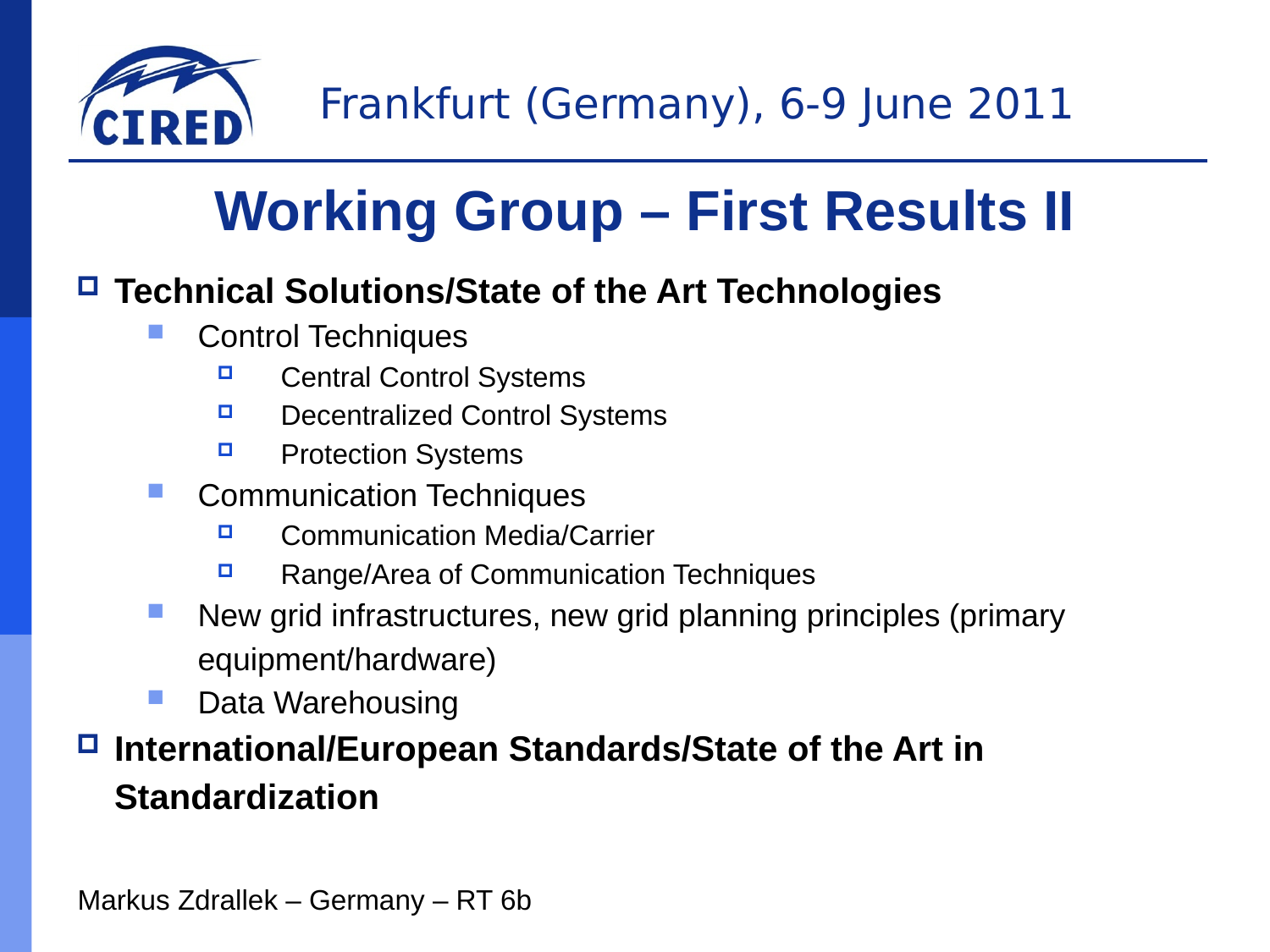

Working Group – First Results II
Technical Solutions/State of the Art Technologies
Control Techniques
Central Control Systems
Decentralized Control Systems
Protection Systems
Communication Techniques
Communication Media/Carrier
Range/Area of Communication Techniques
New grid infrastructures, new grid planning principles (primary equipment/hardware)
Data Warehousing
International/European Standards/State of the Art in Standardization
Markus Zdrallek – Germany – RT 6b